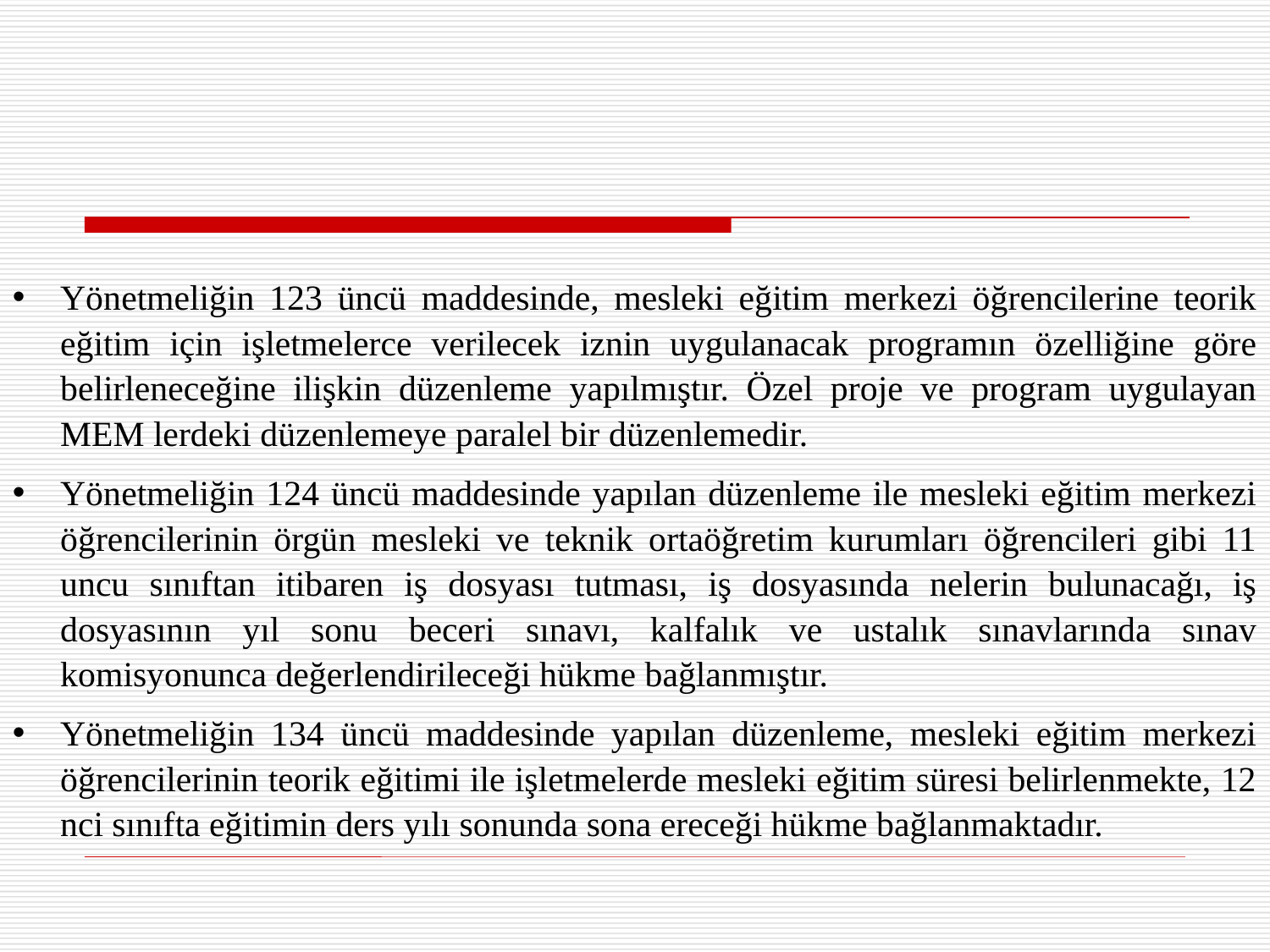

Yönetmeliğin 123 üncü maddesinde, mesleki eğitim merkezi öğrencilerine teorik eğitim için işletmelerce verilecek iznin uygulanacak programın özelliğine göre belirleneceğine ilişkin düzenleme yapılmıştır. Özel proje ve program uygulayan MEM lerdeki düzenlemeye paralel bir düzenlemedir.
Yönetmeliğin 124 üncü maddesinde yapılan düzenleme ile mesleki eğitim merkezi öğrencilerinin örgün mesleki ve teknik ortaöğretim kurumları öğrencileri gibi 11 uncu sınıftan itibaren iş dosyası tutması, iş dosyasında nelerin bulunacağı, iş dosyasının yıl sonu beceri sınavı, kalfalık ve ustalık sınavlarında sınav komisyonunca değerlendirileceği hükme bağlanmıştır.
Yönetmeliğin 134 üncü maddesinde yapılan düzenleme, mesleki eğitim merkezi öğrencilerinin teorik eğitimi ile işletmelerde mesleki eğitim süresi belirlenmekte, 12 nci sınıfta eğitimin ders yılı sonunda sona ereceği hükme bağlanmaktadır.